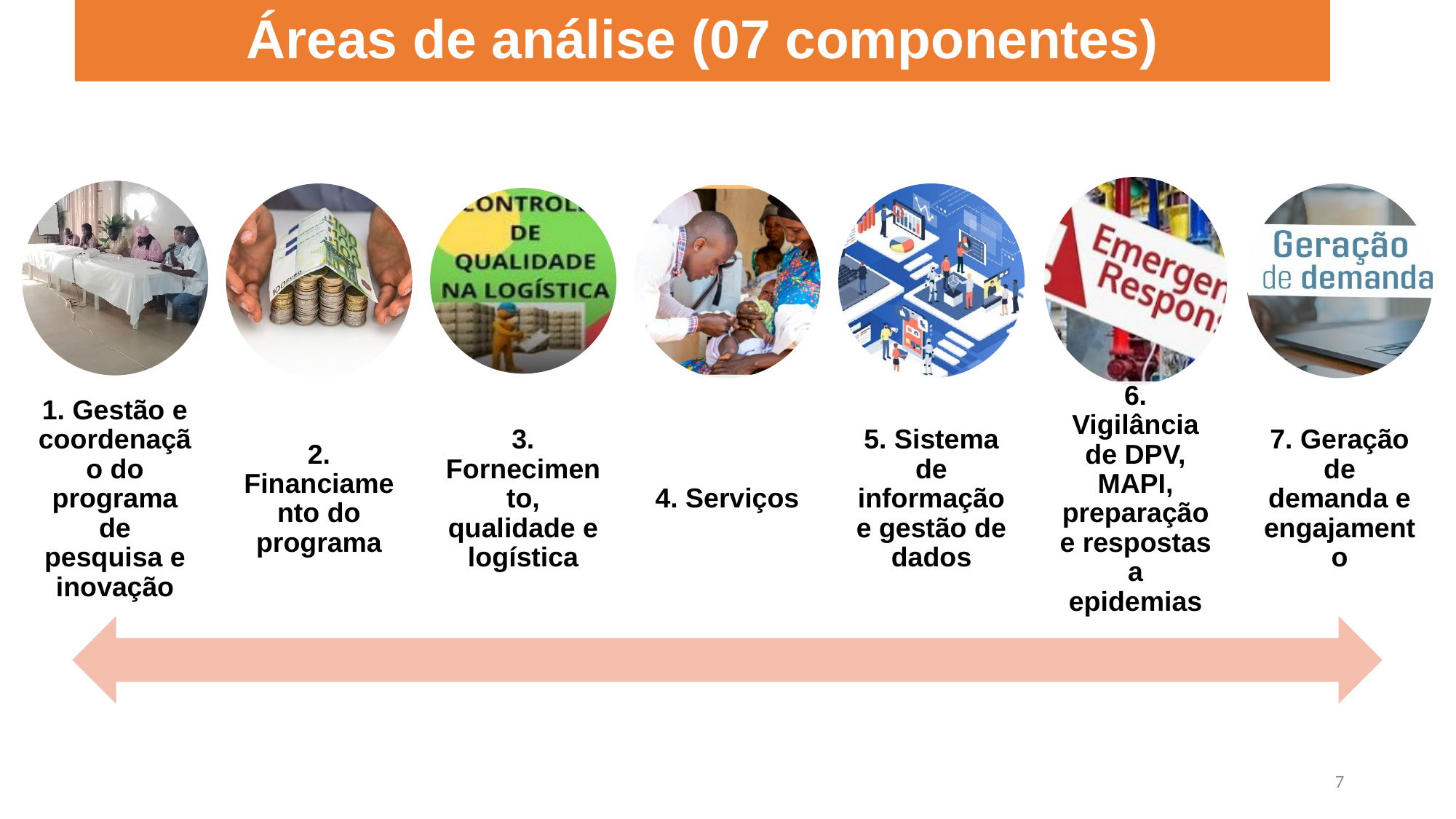

# Áreas de análise (07 componentes)
1. Gestão e coordenação do programa de pesquisa e inovação
2. Financiamento do programa
3. Fornecimento, qualidade e logística
4. Serviços
5. Sistema de informação e gestão de dados
6. Vigilância de DPV, MAPI, preparação e respostas a epidemias
7. Geração de demanda e engajamento
7